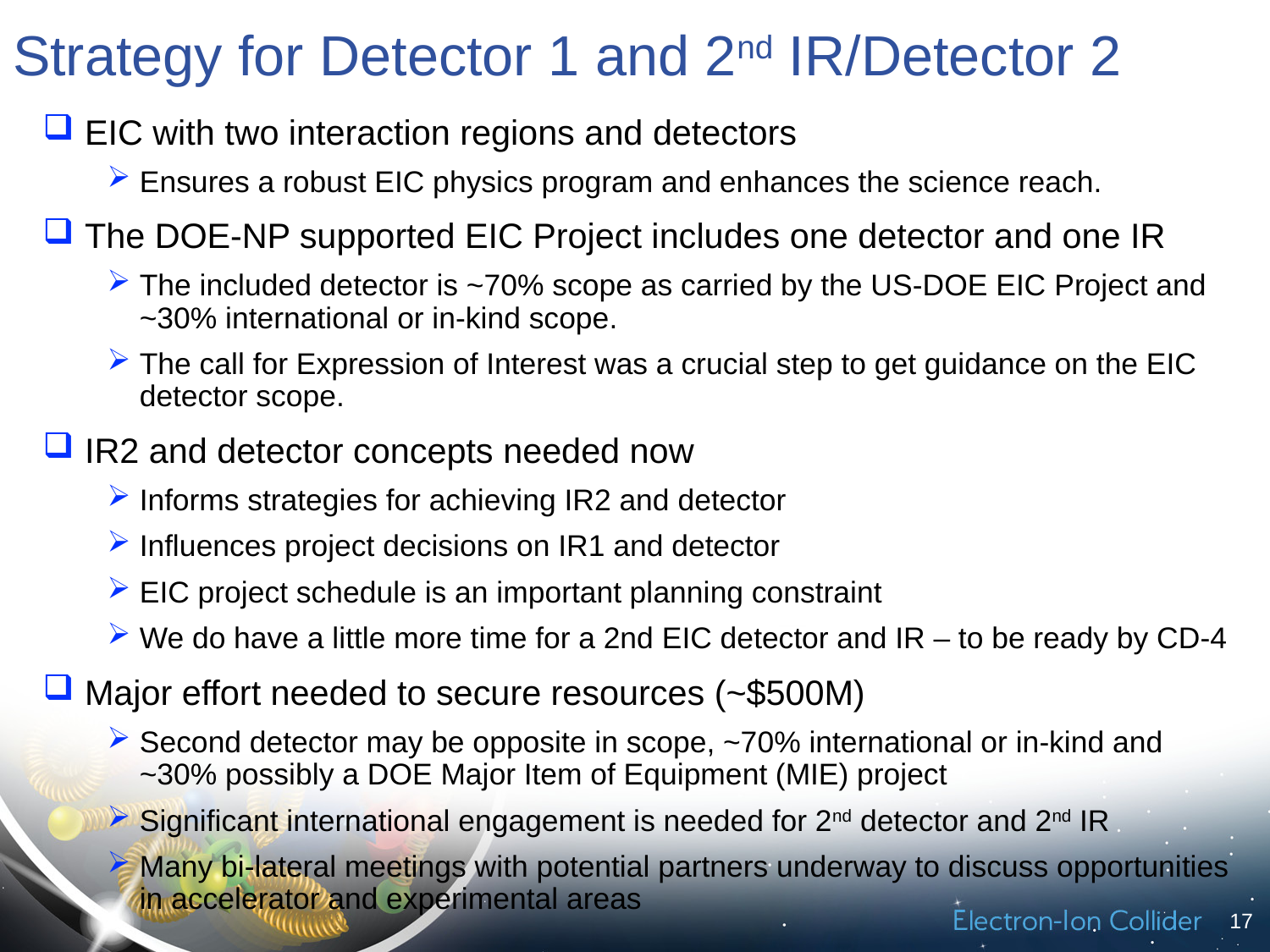

# Strategy for Detector 1 and 2nd IR/Detector 2
 EIC with two interaction regions and detectors
Ensures a robust EIC physics program and enhances the science reach.
 The DOE-NP supported EIC Project includes one detector and one IR
The included detector is ~70% scope as carried by the US-DOE EIC Project and ~30% international or in-kind scope.
The call for Expression of Interest was a crucial step to get guidance on the EIC detector scope.
 IR2 and detector concepts needed now
Informs strategies for achieving IR2 and detector
Influences project decisions on IR1 and detector
EIC project schedule is an important planning constraint
We do have a little more time for a 2nd EIC detector and IR – to be ready by CD-4
 Major effort needed to secure resources (~$500M)
Second detector may be opposite in scope, ~70% international or in-kind and ~30% possibly a DOE Major Item of Equipment (MIE) project
Significant international engagement is needed for 2nd detector and 2nd IR
Many bi-lateral meetings with potential partners underway to discuss opportunities in accelerator and experimental areas
17